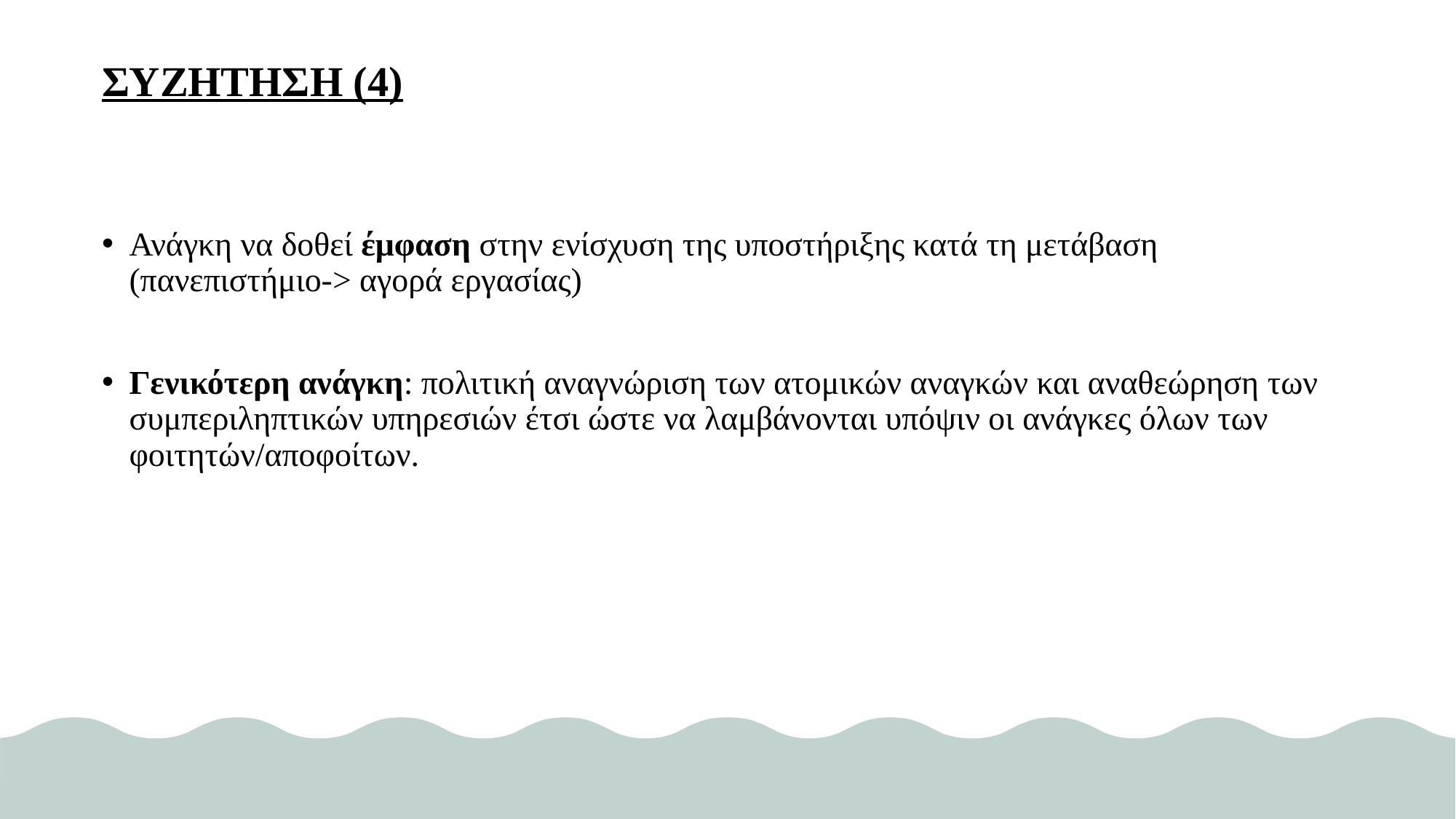

# ΣΥΖΗΤΗΣΗ (4)

Ανάγκη να δοθεί έμφαση στην ενίσχυση της υποστήριξης κατά τη μετάβαση (πανεπιστήμιο-> αγορά εργασίας)

Γενικότερη ανάγκη: πολιτική αναγνώριση των ατομικών αναγκών και αναθεώρηση των συμπεριληπτικών υπηρεσιών έτσι ώστε να λαμβάνονται υπόψιν οι ανάγκες όλων των φοιτητών/αποφοίτων.